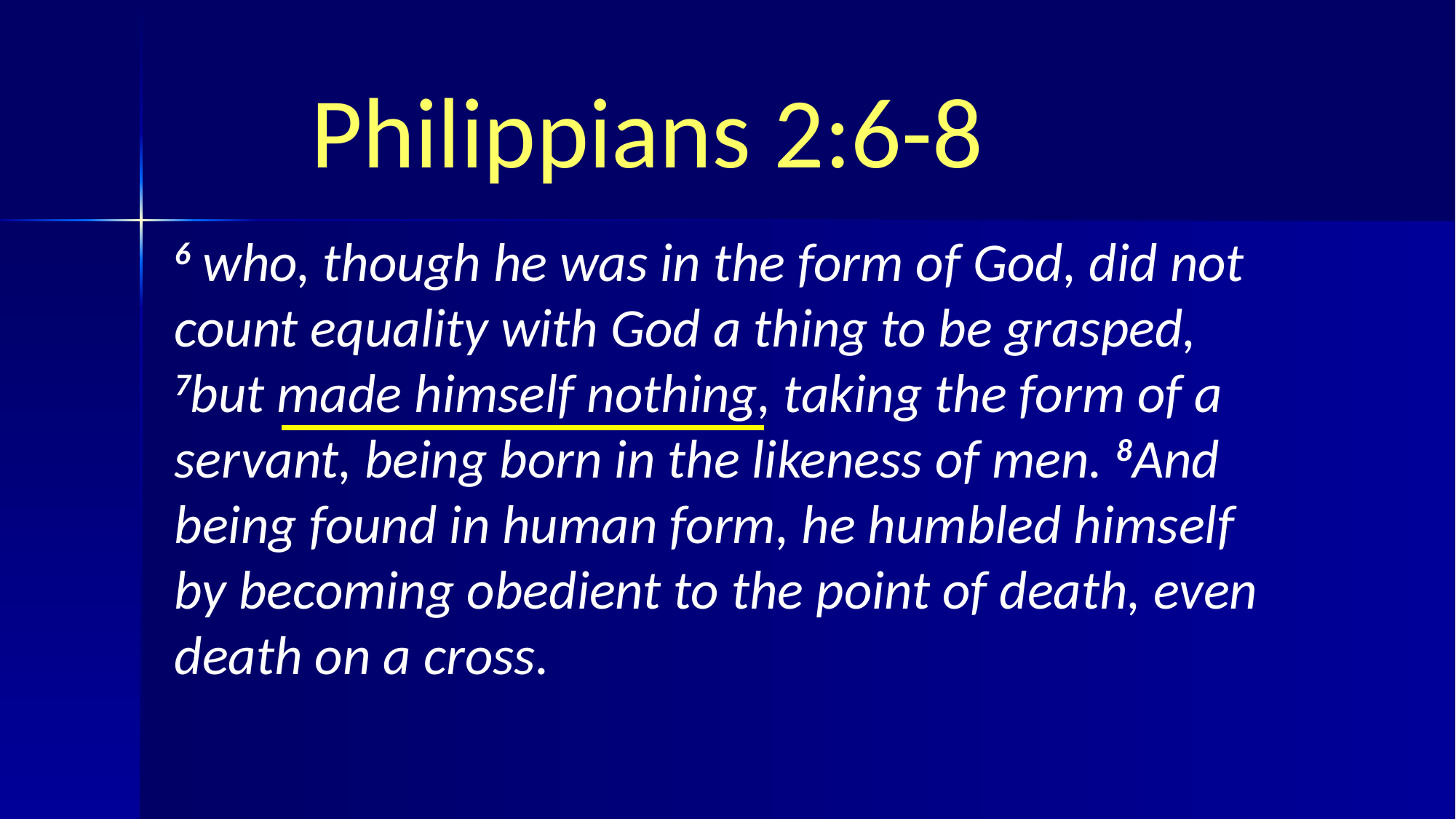

# Philippians 2:6-8
6 who, though he was in the form of God, did not count equality with God a thing to be grasped, 7but made himself nothing, taking the form of a servant, being born in the likeness of men. 8And being found in human form, he humbled himself by becoming obedient to the point of death, even death on a cross.